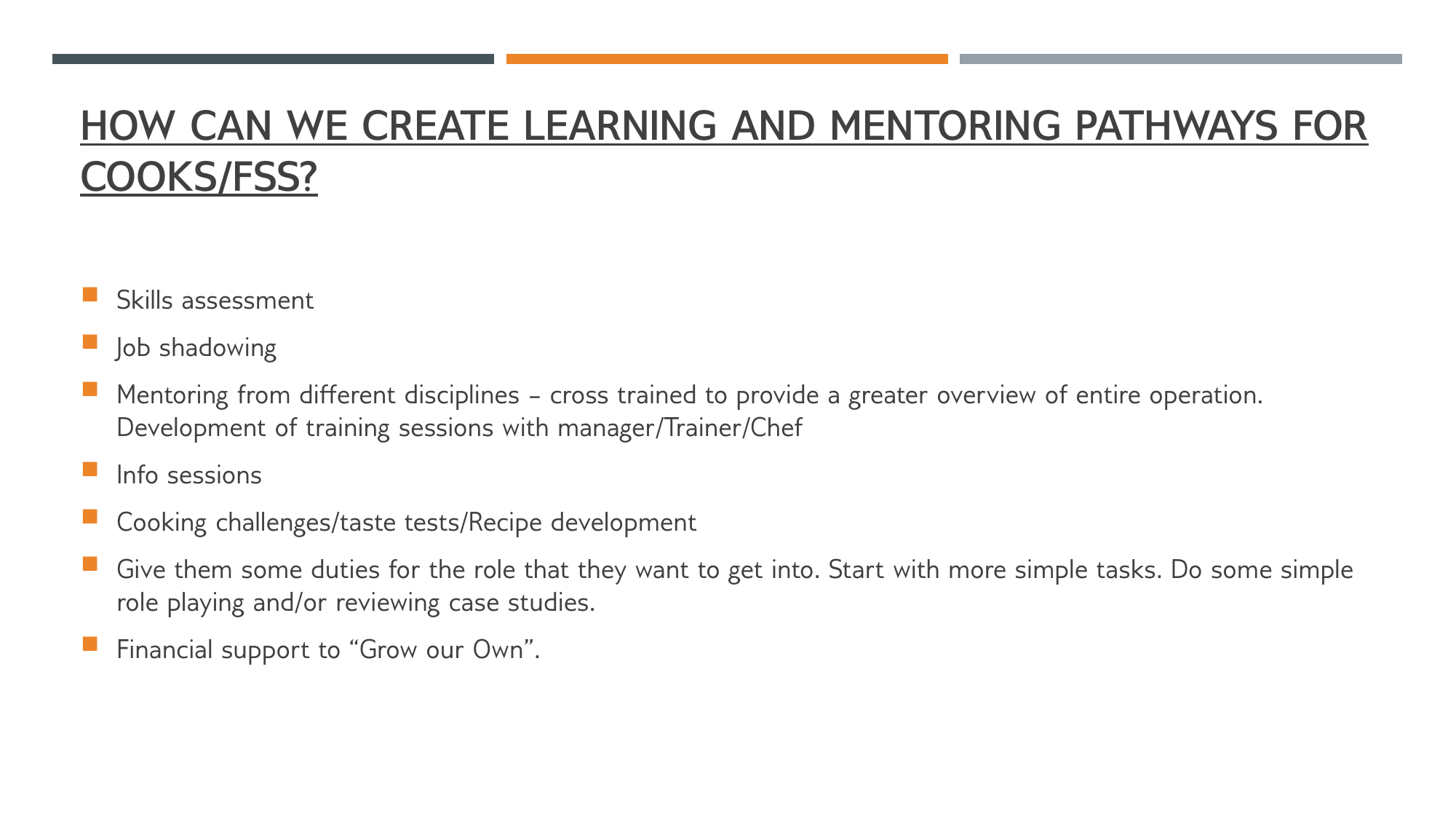

# How can we create learning and mentoring pathways for Cooks/FSS?
Skills assessment
Job shadowing
Mentoring from different disciplines – cross trained to provide a greater overview of entire operation.  Development of training sessions with manager/Trainer/Chef
Info sessions
Cooking challenges/taste tests/Recipe development
Give them some duties for the role that they want to get into. Start with more simple tasks. Do some simple role playing and/or reviewing case studies.
Financial support to “Grow our Own”.